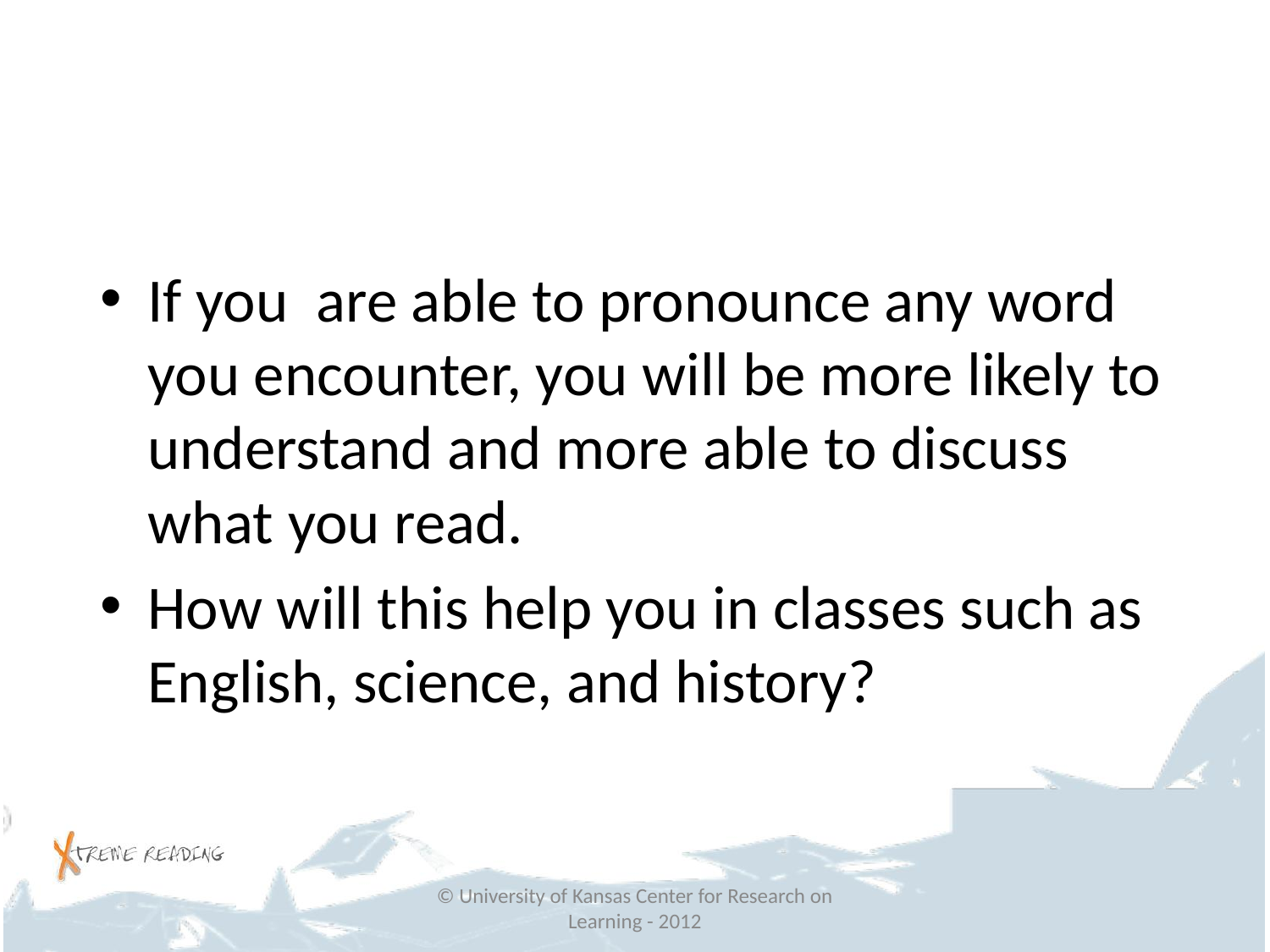

#
If you  are able to pronounce any word you encounter, you will be more likely to understand and more able to discuss what you read.
How will this help you in classes such as English, science, and history?
© University of Kansas Center for Research on Learning - 2012